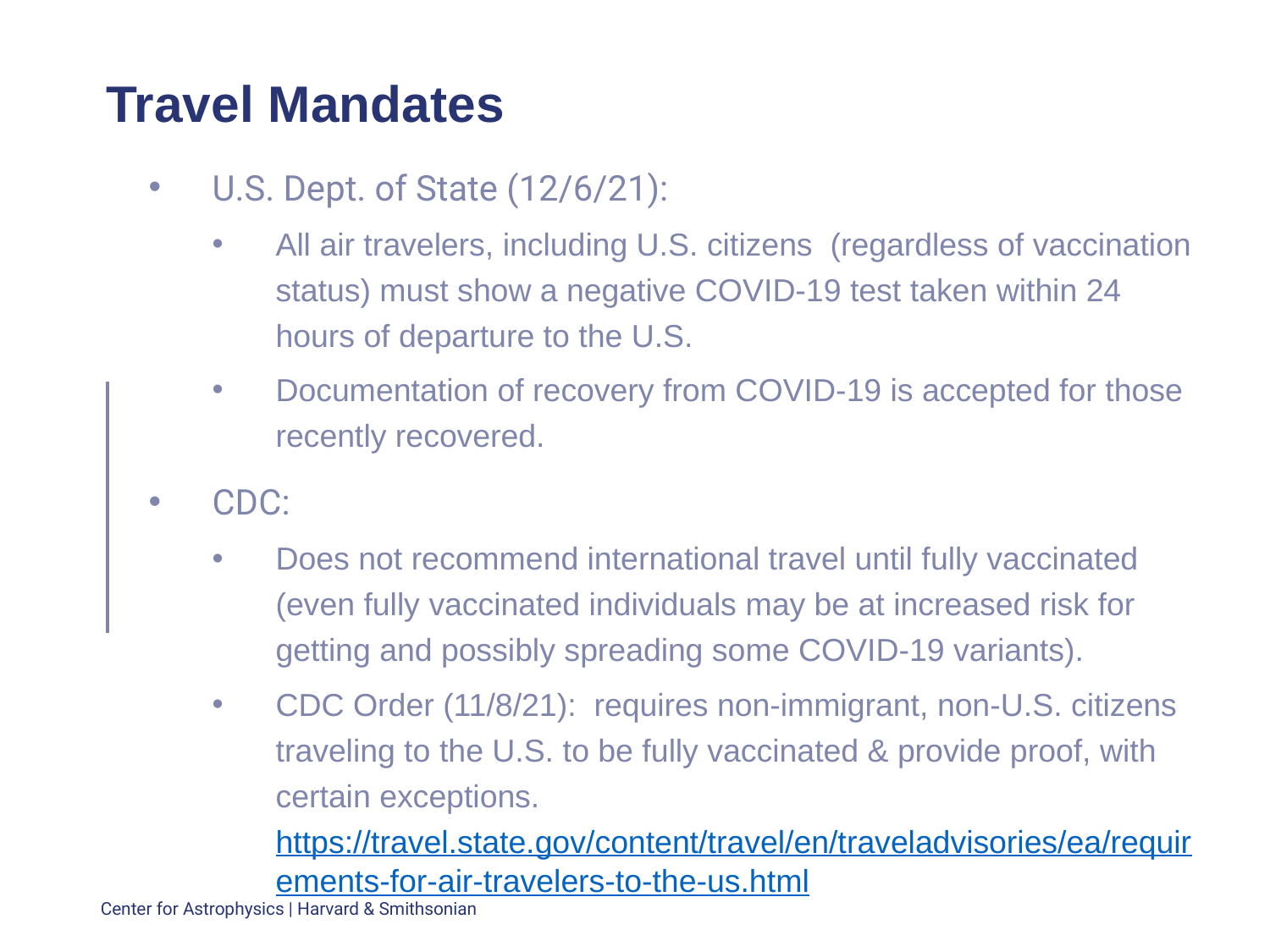

# Travel Mandates
U.S. Dept. of State (12/6/21):
All air travelers, including U.S. citizens  (regardless of vaccination status) must show a negative COVID-19 test taken within 24 hours of departure to the U.S.
Documentation of recovery from COVID-19 is accepted for those recently recovered.
CDC:
Does not recommend international travel until fully vaccinated (even fully vaccinated individuals may be at increased risk for getting and possibly spreading some COVID-19 variants).
CDC Order (11/8/21):  requires non-immigrant, non-U.S. citizens  traveling to the U.S. to be fully vaccinated & provide proof, with certain exceptions. https://travel.state.gov/content/travel/en/traveladvisories/ea/requirements-for-air-travelers-to-the-us.html

Center for Astrophysics | Harvard & Smithsonian